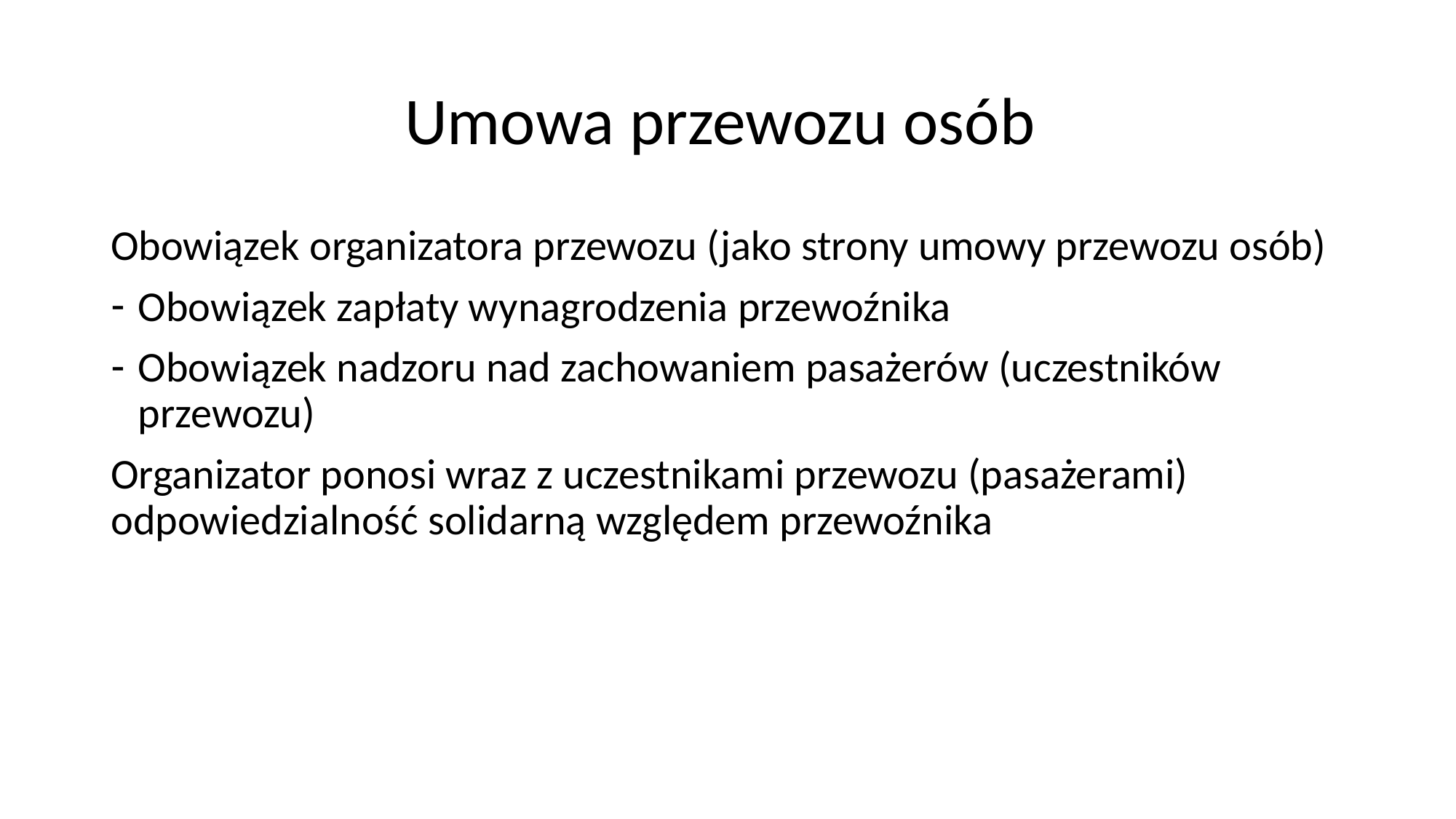

# Umowa przewozu osób
Obowiązek organizatora przewozu (jako strony umowy przewozu osób)
Obowiązek zapłaty wynagrodzenia przewoźnika
Obowiązek nadzoru nad zachowaniem pasażerów (uczestników przewozu)
Organizator ponosi wraz z uczestnikami przewozu (pasażerami) odpowiedzialność solidarną względem przewoźnika